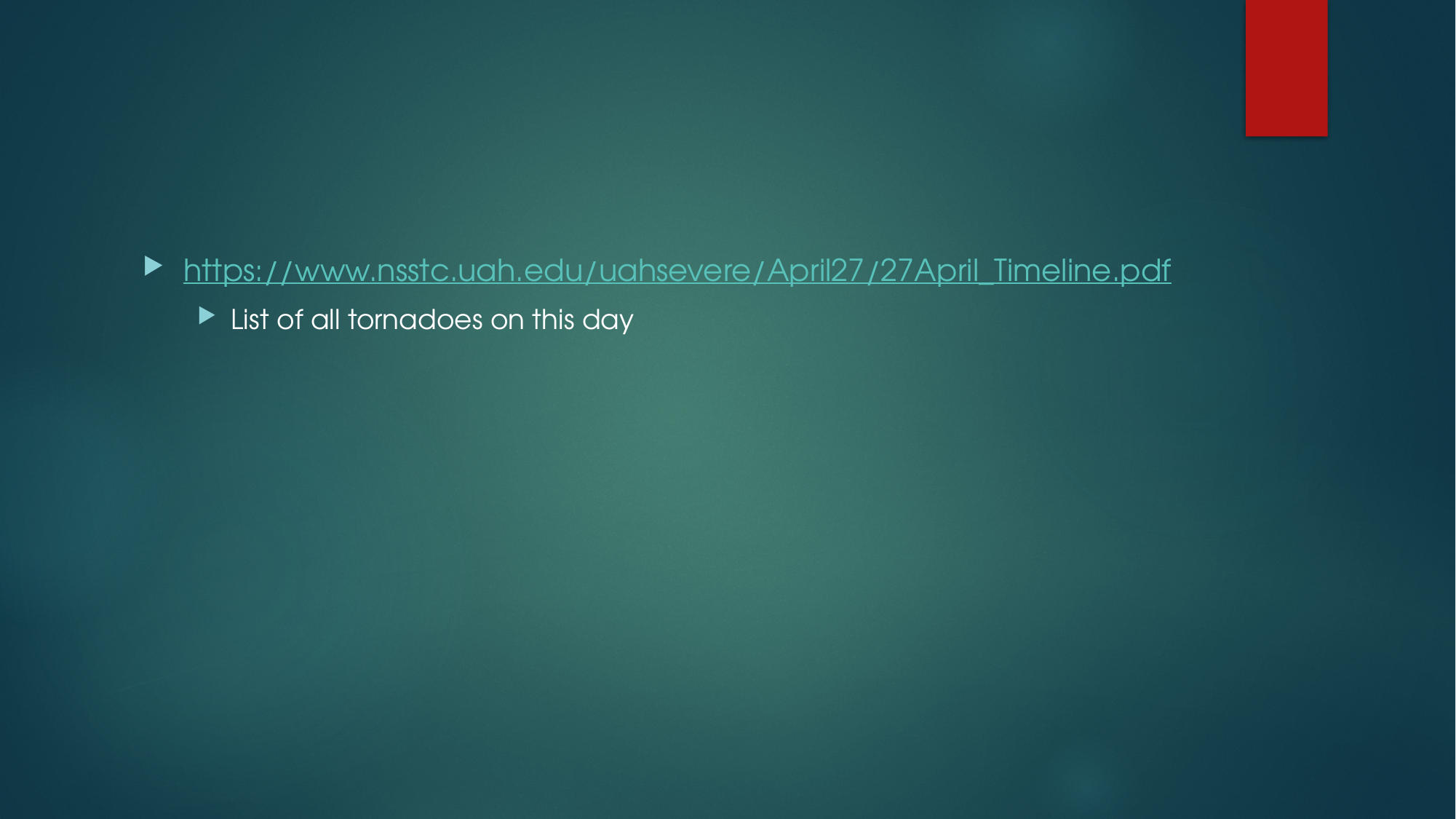

#
https://www.nsstc.uah.edu/uahsevere/April27/27April_Timeline.pdf
List of all tornadoes on this day